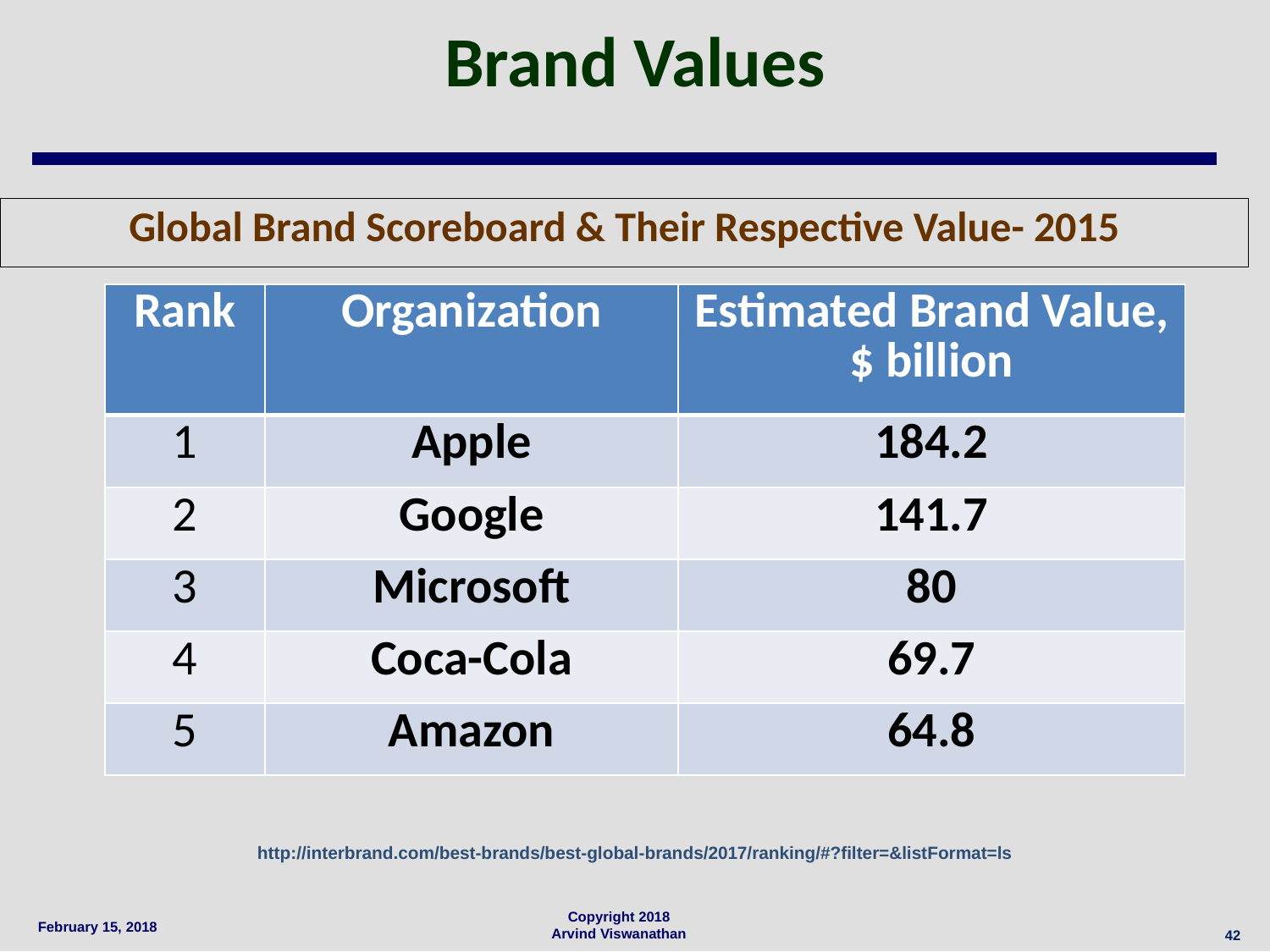

# Brand Values
Global Brand Scoreboard & Their Respective Value- 2015
| Rank | Organization | Estimated Brand Value, $ billion |
| --- | --- | --- |
| 1 | Apple | 184.2 |
| 2 | Google | 141.7 |
| 3 | Microsoft | 80 |
| 4 | Coca-Cola | 69.7 |
| 5 | Amazon | 64.8 |
http://interbrand.com/best-brands/best-global-brands/2017/ranking/#?filter=&listFormat=ls
42